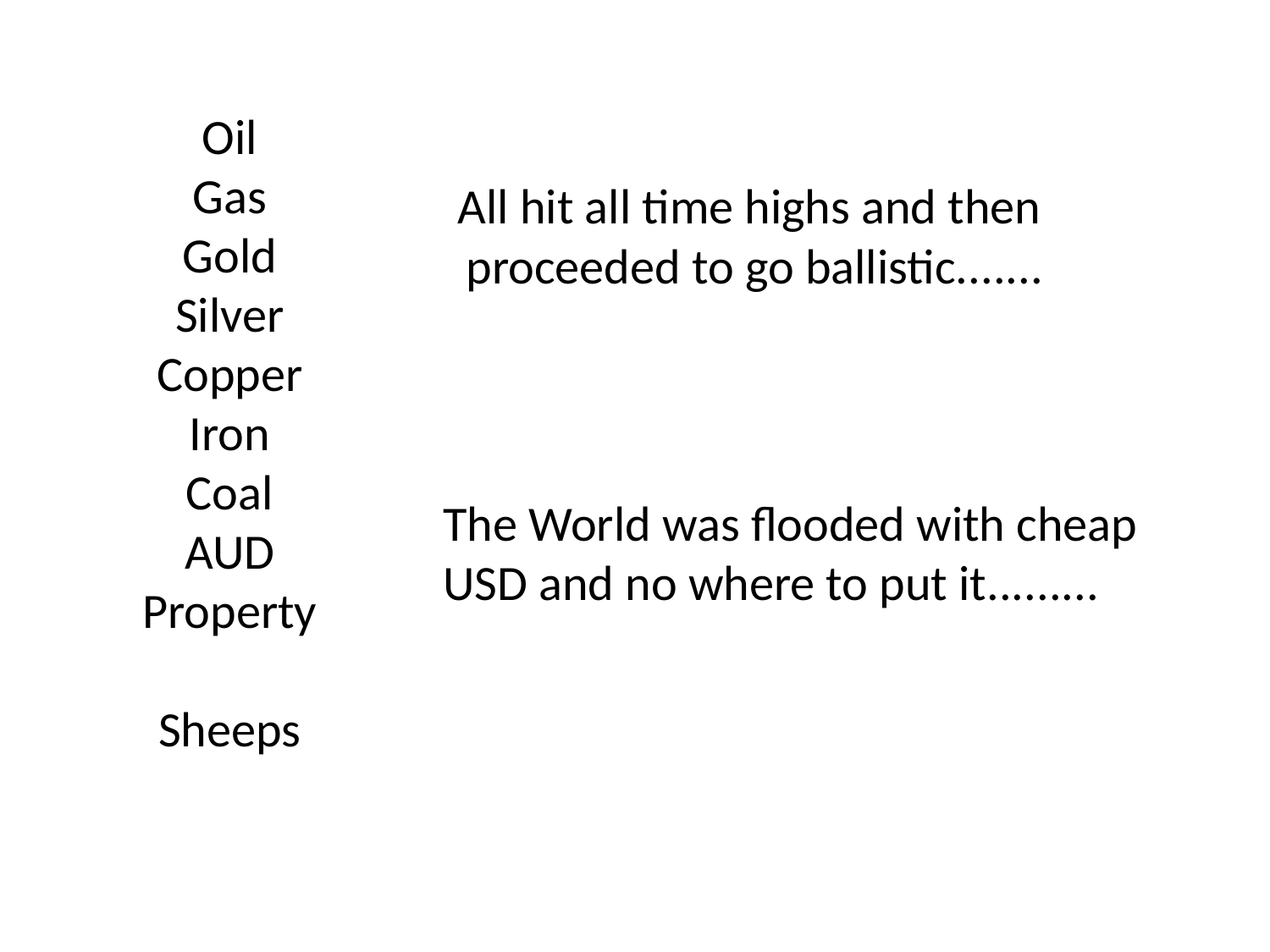

Oil
Gas
Gold
Silver
Copper
Iron
Coal
AUD
Property

Sheeps

All hit all time highs and then
 proceeded to go ballistic.......

The World was flooded with cheap
USD and no where to put it.........